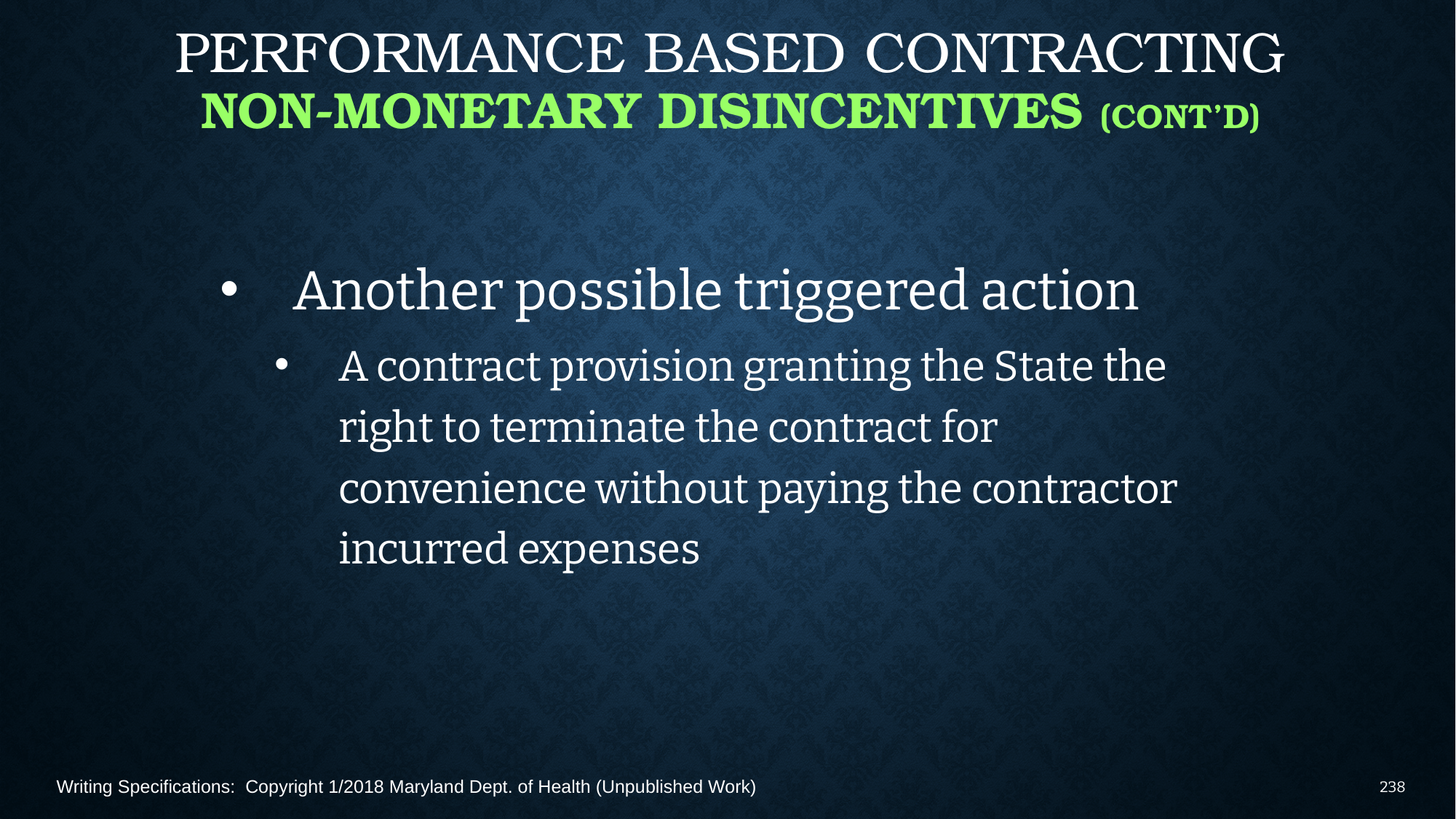

# Performance Based Contracting Non-monetary Disincentives (Cont’d)
Another possible triggered action
A contract provision granting the State the right to terminate the contract for convenience without paying the contractor incurred expenses
Writing Specifications:  Copyright 1/2018 Maryland Dept. of Health (Unpublished Work)
238